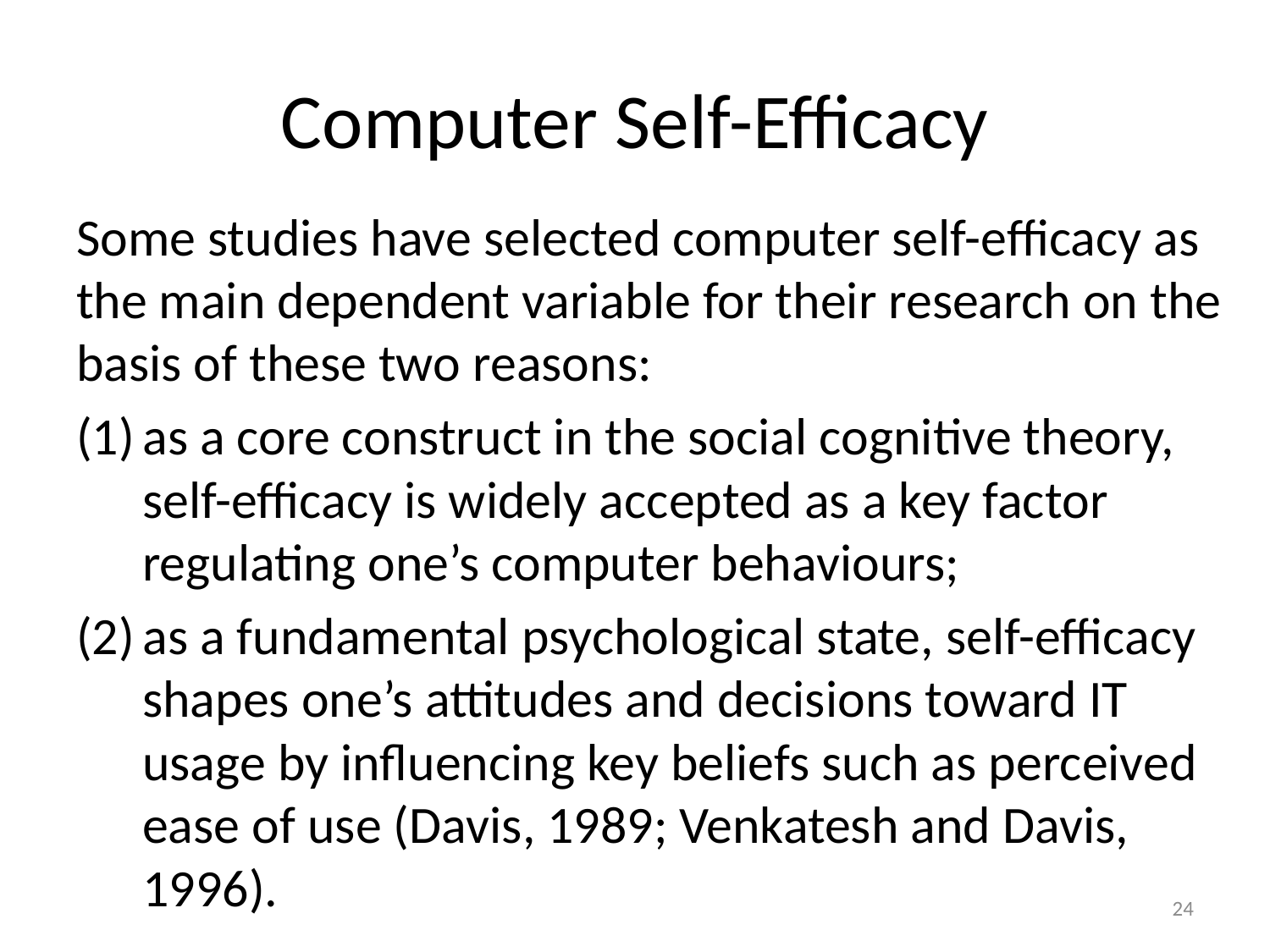

# Computer Self-Efficacy
Some studies have selected computer self-efficacy as the main dependent variable for their research on the basis of these two reasons:
as a core construct in the social cognitive theory, self-efficacy is widely accepted as a key factor regulating one’s computer behaviours;
as a fundamental psychological state, self-efficacy shapes one’s attitudes and decisions toward IT usage by influencing key beliefs such as perceived ease of use (Davis, 1989; Venkatesh and Davis, 1996).

24